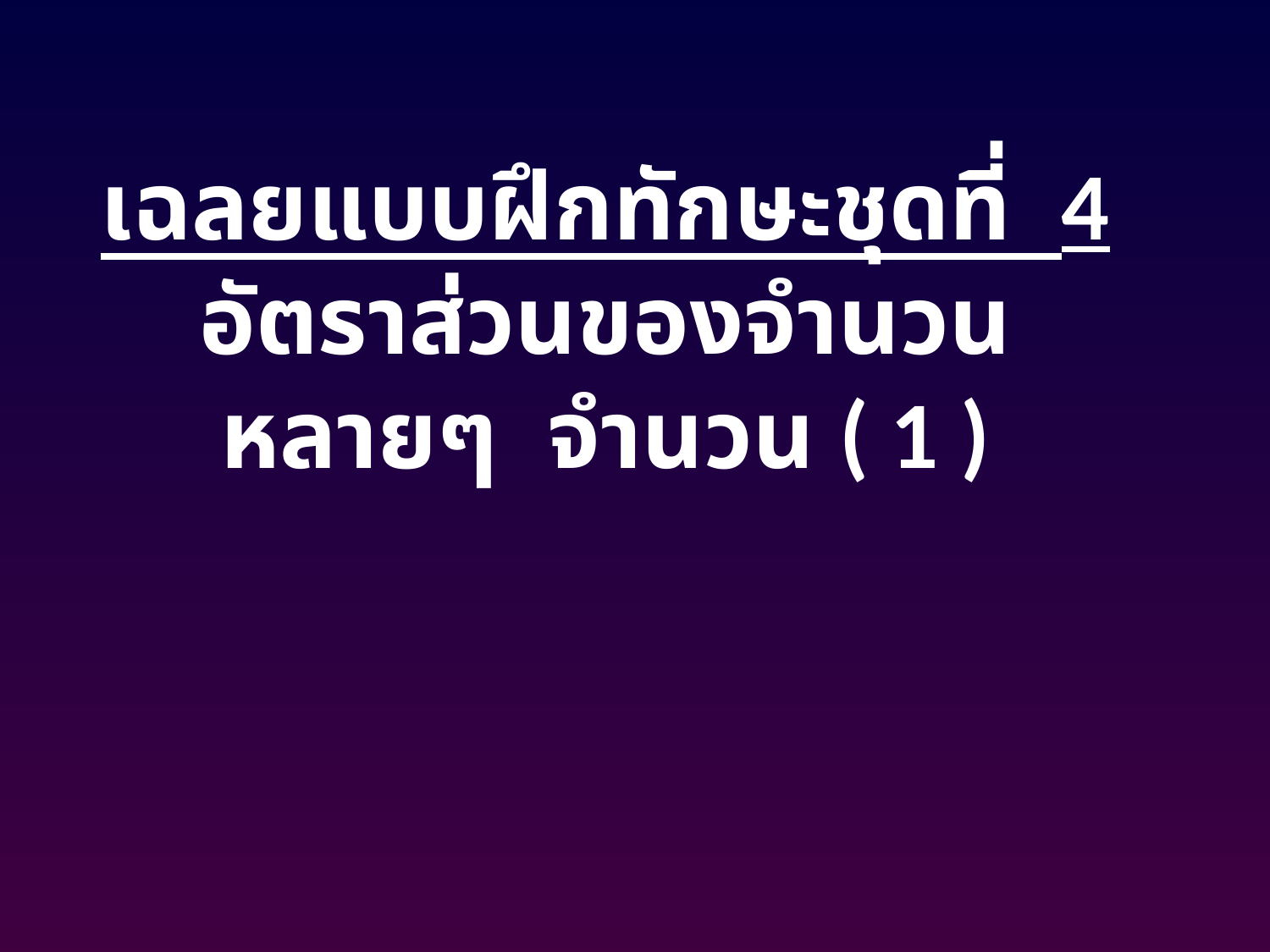

เฉลยแบบฝึกทักษะชุดที่  4
อัตราส่วนของจำนวนหลายๆ  จำนวน ( 1 )